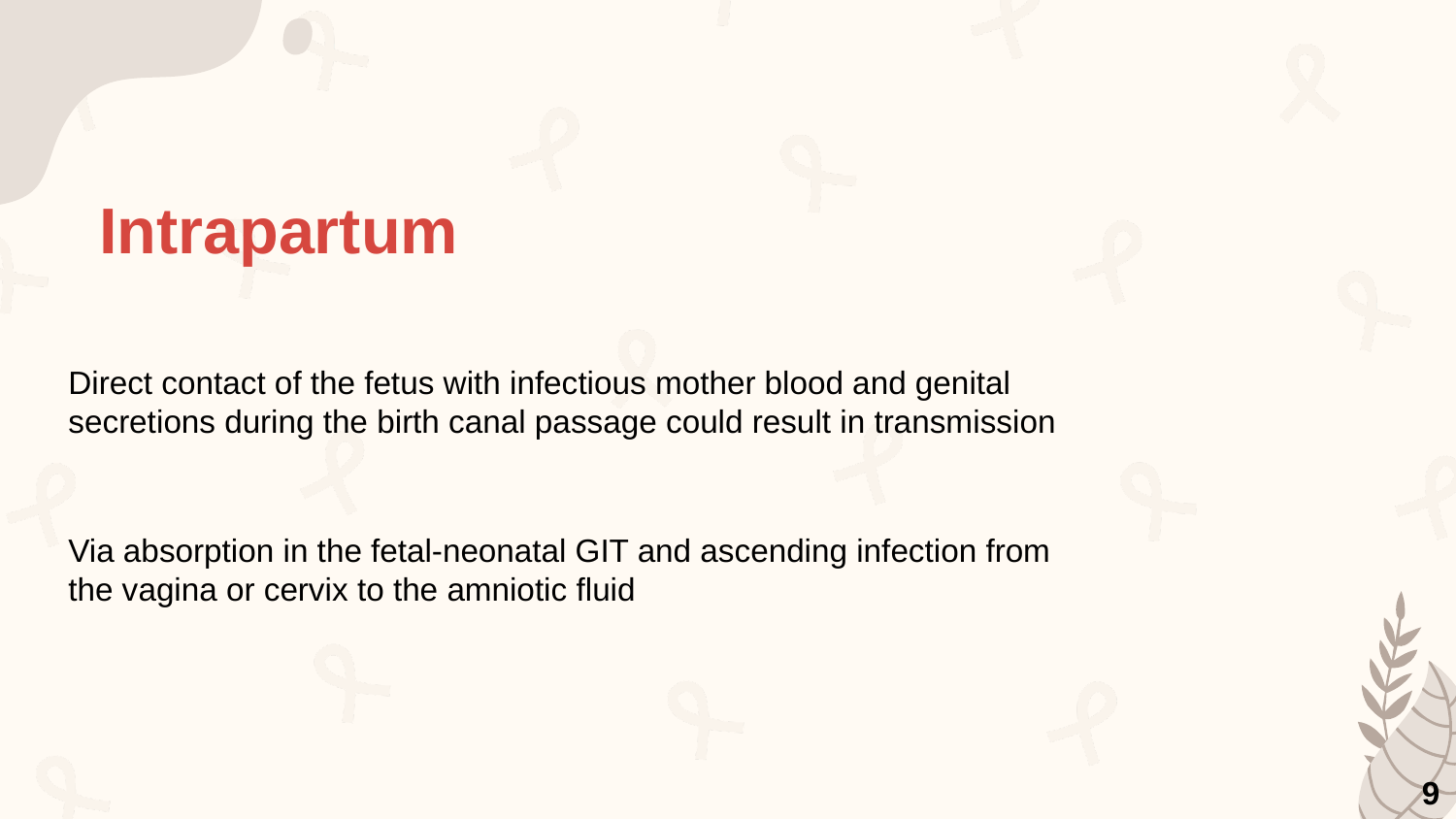

# Intrapartum
Direct contact of the fetus with infectious mother blood and genital secretions during the birth canal passage could result in transmission
Via absorption in the fetal-neonatal GIT and ascending infection from the vagina or cervix to the amniotic fluid
9